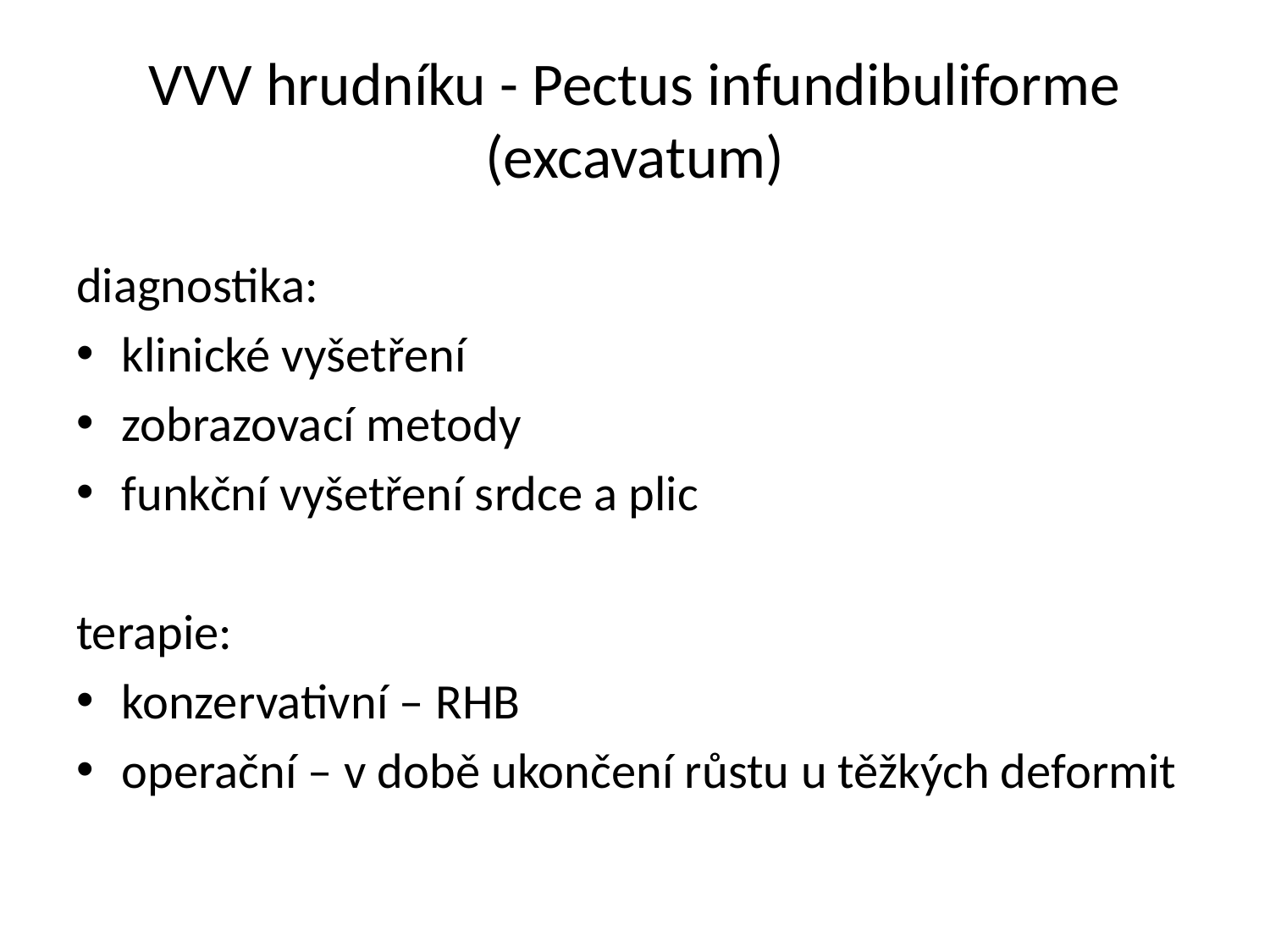

# VVV hrudníku - Pectus infundibuliforme (excavatum)
diagnostika:
klinické vyšetření
zobrazovací metody
funkční vyšetření srdce a plic

terapie:
konzervativní – RHB
operační – v době ukončení růstu u těžkých deformit